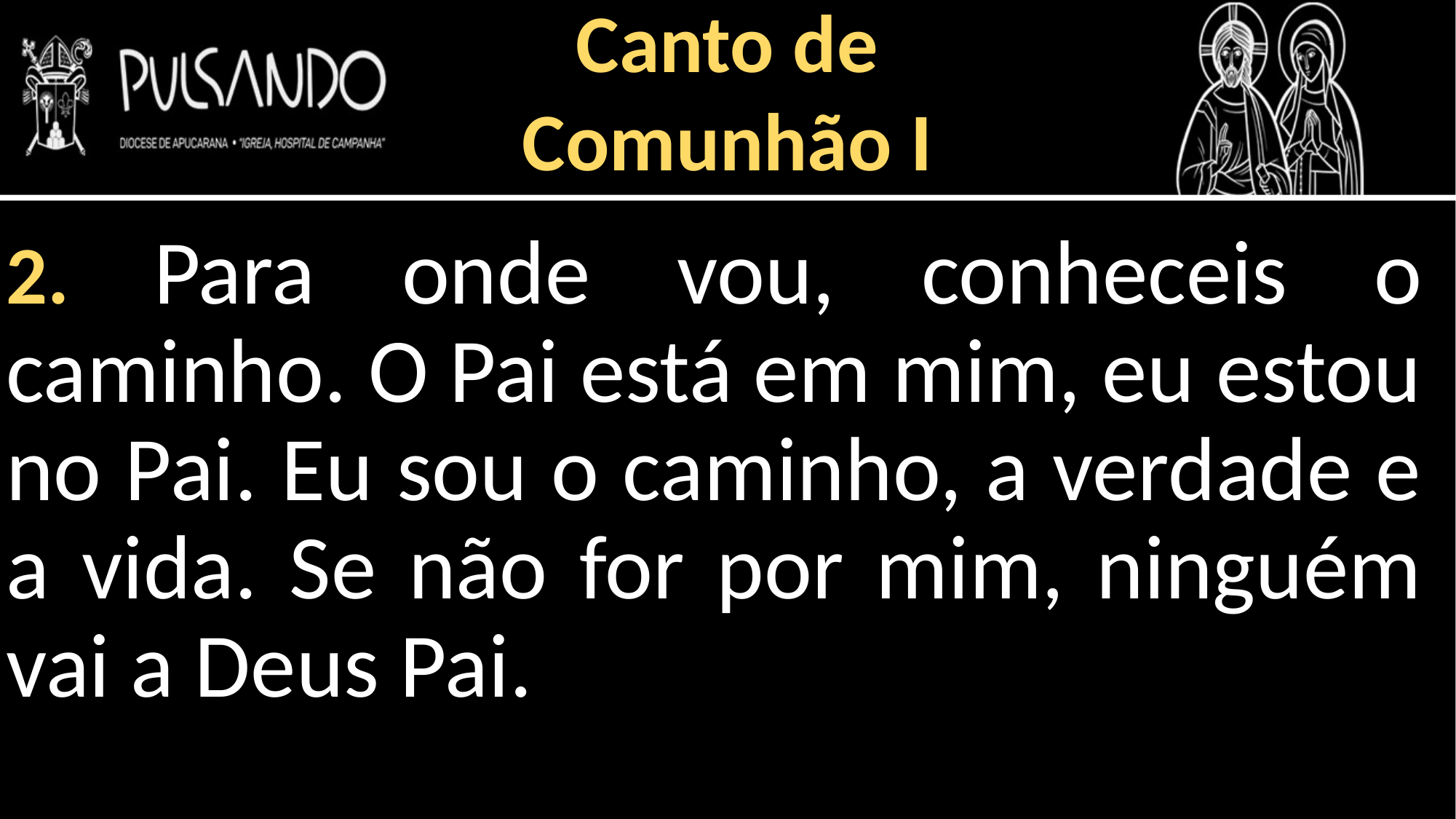

Canto de
Comunhão I
2. Para onde vou, conheceis o caminho. O Pai está em mim, eu estou no Pai. Eu sou o caminho, a verdade e a vida. Se não for por mim, ninguém vai a Deus Pai.